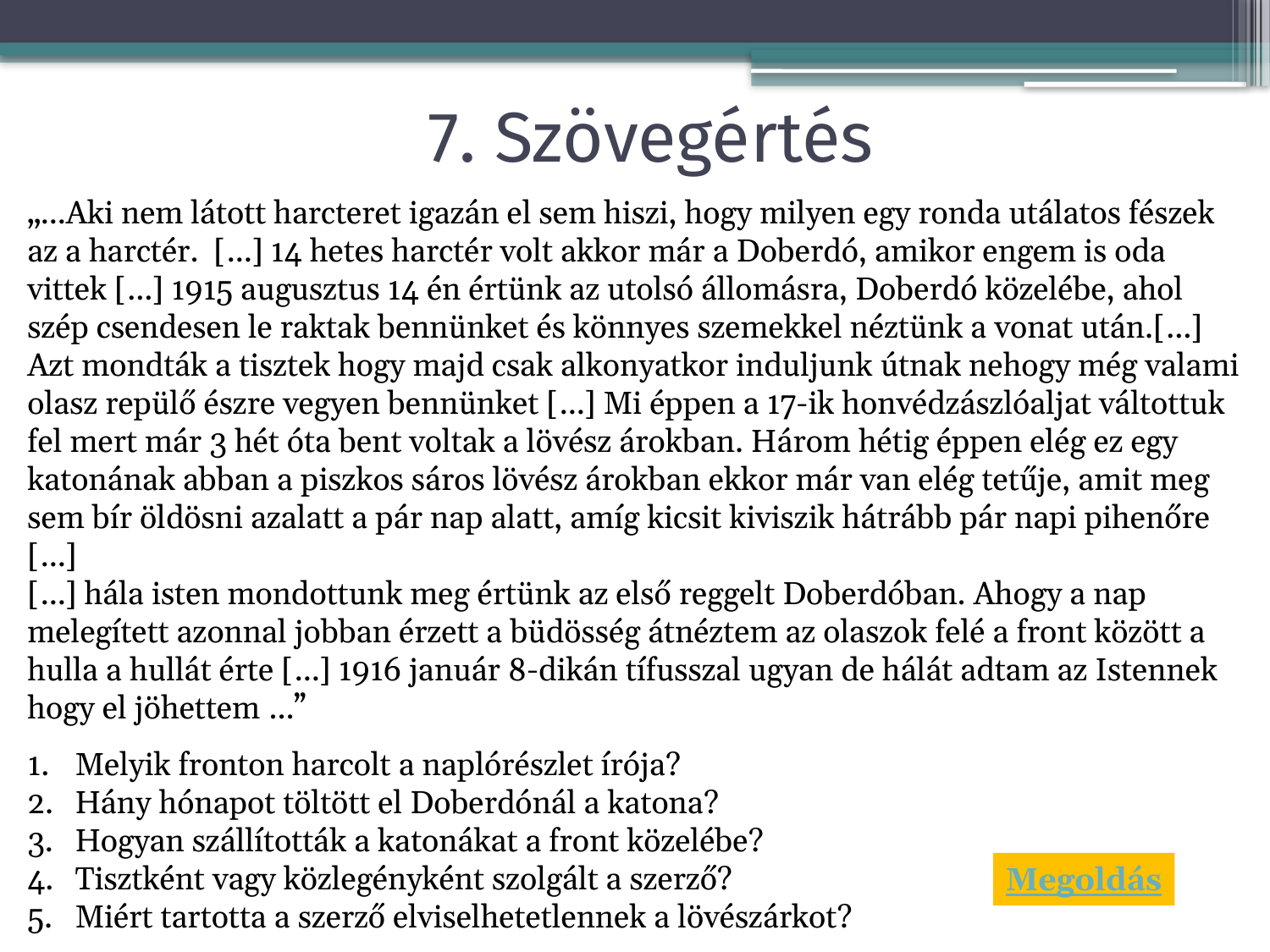

# 7. Szövegértés
„...Aki nem látott harcteret igazán el sem hiszi, hogy milyen egy ronda utálatos fészek az a harctér.  […] 14 hetes harctér volt akkor már a Doberdó, amikor engem is oda vittek […] 1915 augusztus 14 én értünk az utolsó állomásra, Doberdó közelébe, ahol szép csendesen le raktak bennünket és könnyes szemekkel néztünk a vonat után.[…] Azt mondták a tisztek hogy majd csak alkonyatkor induljunk útnak nehogy még valami olasz repülő észre vegyen bennünket […] Mi éppen a 17-ik honvédzászlóaljat váltottuk fel mert már 3 hét óta bent voltak a lövész árokban. Három hétig éppen elég ez egy katonának abban a piszkos sáros lövész árokban ekkor már van elég tetűje, amit meg sem bír öldösni azalatt a pár nap alatt, amíg kicsit kiviszik hátrább pár napi pihenőre […]
[…] hála isten mondottunk meg értünk az első reggelt Doberdóban. Ahogy a nap melegített azonnal jobban érzett a büdösség átnéztem az olaszok felé a front között a hulla a hullát érte […] 1916 január 8-dikán tífusszal ugyan de hálát adtam az Istennek hogy el jöhettem …”
Melyik fronton harcolt a naplórészlet írója?
Hány hónapot töltött el Doberdónál a katona?
Hogyan szállították a katonákat a front közelébe?
Tisztként vagy közlegényként szolgált a szerző?
Miért tartotta a szerző elviselhetetlennek a lövészárkot?
Megoldás